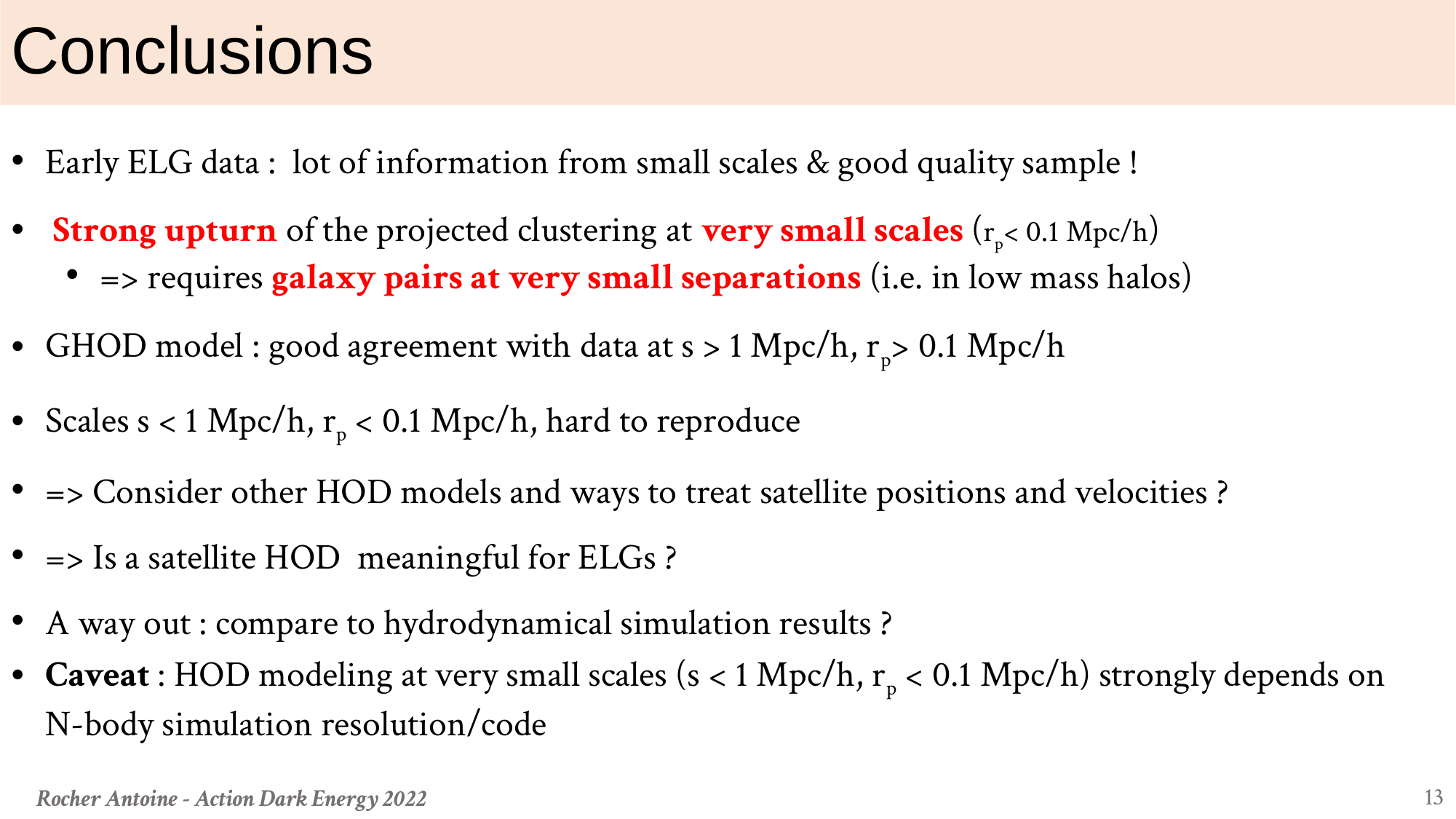

# Conclusions
Early ELG data :  lot of information from small scales & good quality sample !
 Strong upturn of the projected clustering at very small scales (rp< 0.1 Mpc/h)
=> requires galaxy pairs at very small separations (i.e. in low mass halos)
GHOD model : good agreement with data at s > 1 Mpc/h, rp> 0.1 Mpc/h
Scales s < 1 Mpc/h, rp < 0.1 Mpc/h, hard to reproduce
=> Consider other HOD models and ways to treat satellite positions and velocities ?
=> Is a satellite HOD  meaningful for ELGs ?
A way out : compare to hydrodynamical simulation results ?
Caveat : HOD modeling at very small scales (s < 1 Mpc/h, rp < 0.1 Mpc/h) strongly depends on N-body simulation resolution/code
13
Rocher Antoine - Action Dark Energy 2022